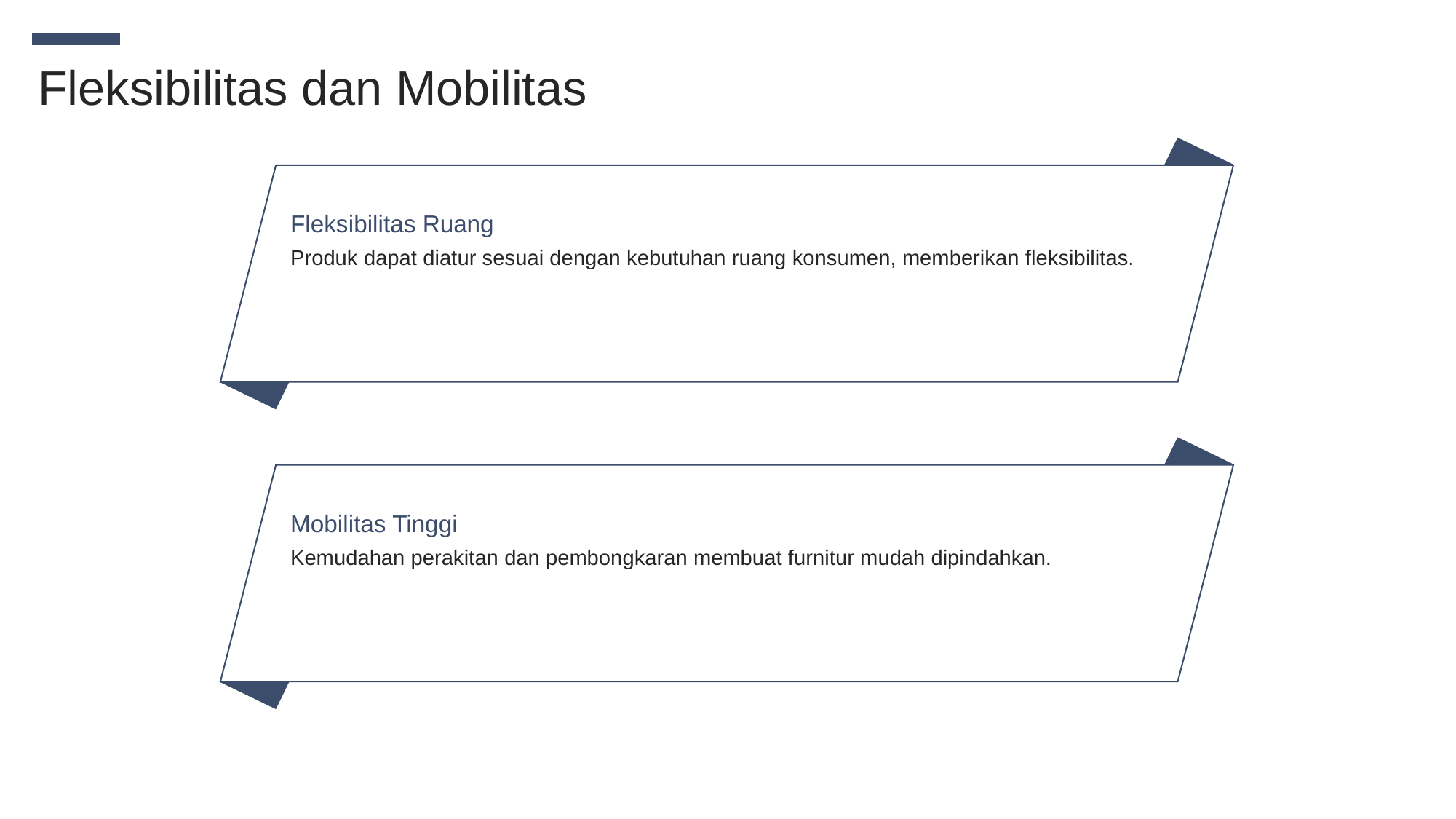

Fleksibilitas dan Mobilitas

Fleksibilitas Ruang
Produk dapat diatur sesuai dengan kebutuhan ruang konsumen, memberikan fleksibilitas.

Mobilitas Tinggi
Kemudahan perakitan dan pembongkaran membuat furnitur mudah dipindahkan.